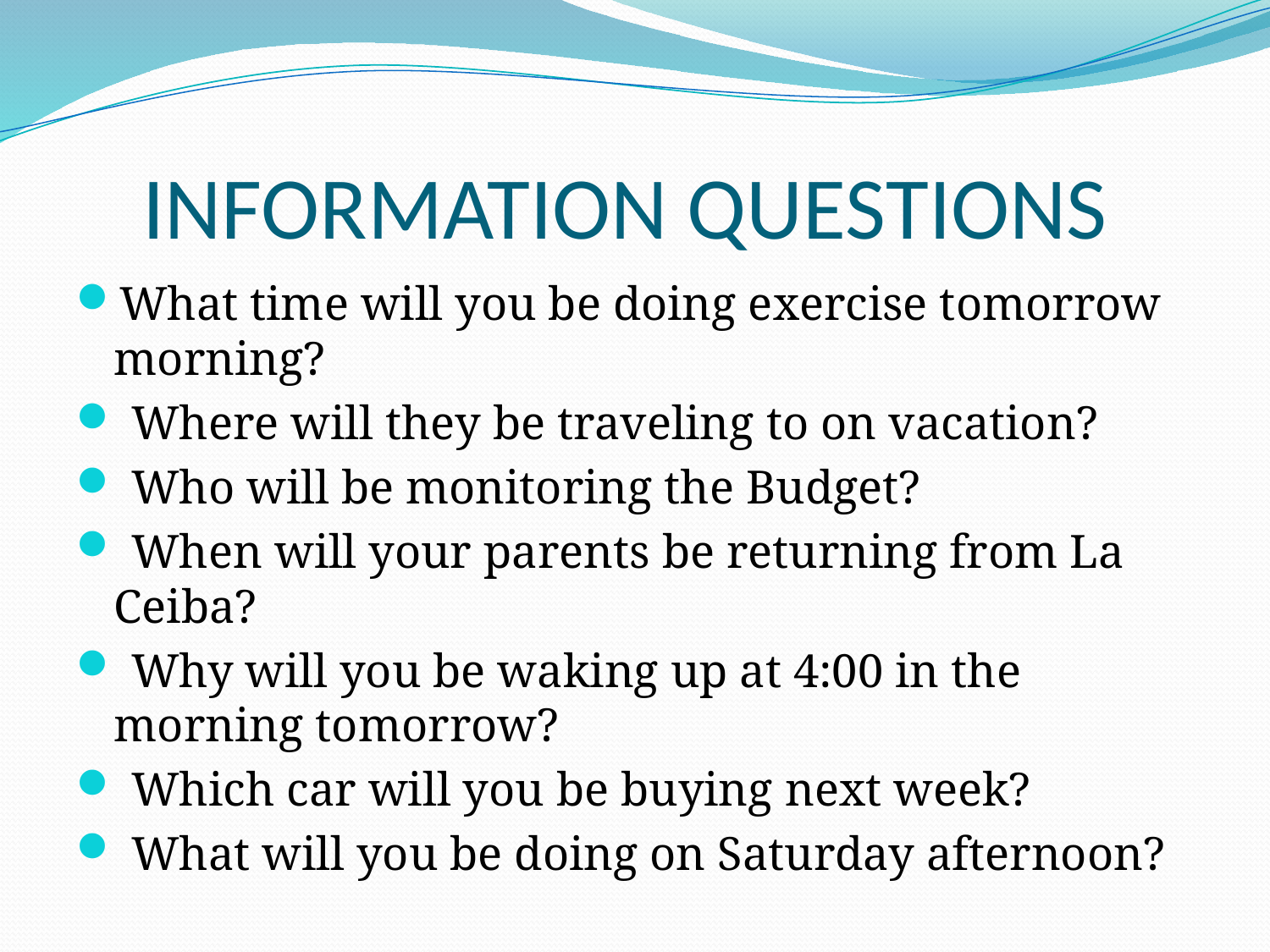

# INFORMATION QUESTIONS
What time will you be doing exercise tomorrow morning?
 Where will they be traveling to on vacation?
 Who will be monitoring the Budget?
 When will your parents be returning from La Ceiba?
 Why will you be waking up at 4:00 in the morning tomorrow?
 Which car will you be buying next week?
 What will you be doing on Saturday afternoon?